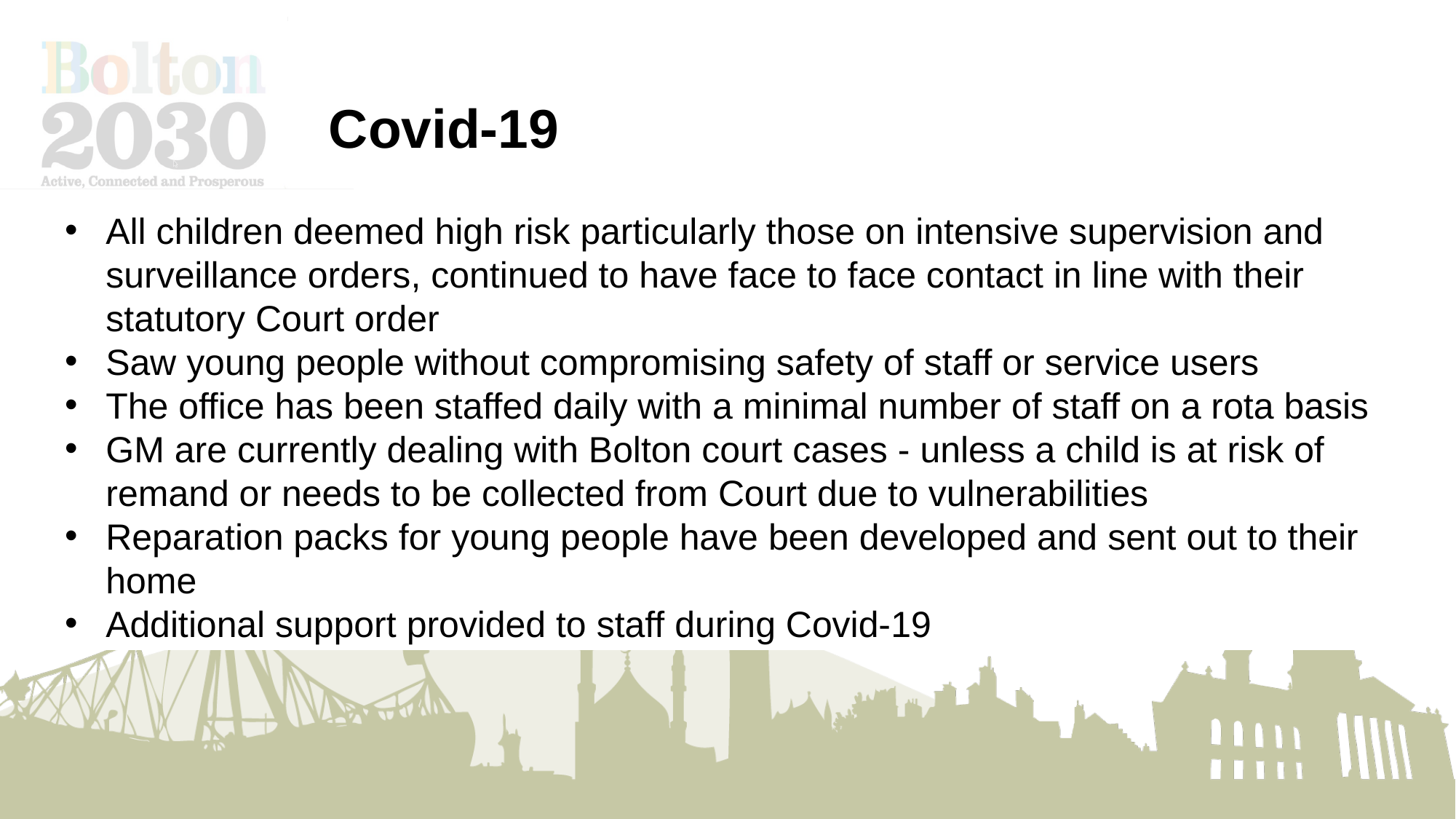

Covid-19
All children deemed high risk particularly those on intensive supervision and surveillance orders, continued to have face to face contact in line with their statutory Court order
Saw young people without compromising safety of staff or service users
The office has been staffed daily with a minimal number of staff on a rota basis
GM are currently dealing with Bolton court cases - unless a child is at risk of remand or needs to be collected from Court due to vulnerabilities
Reparation packs for young people have been developed and sent out to their home
Additional support provided to staff during Covid-19